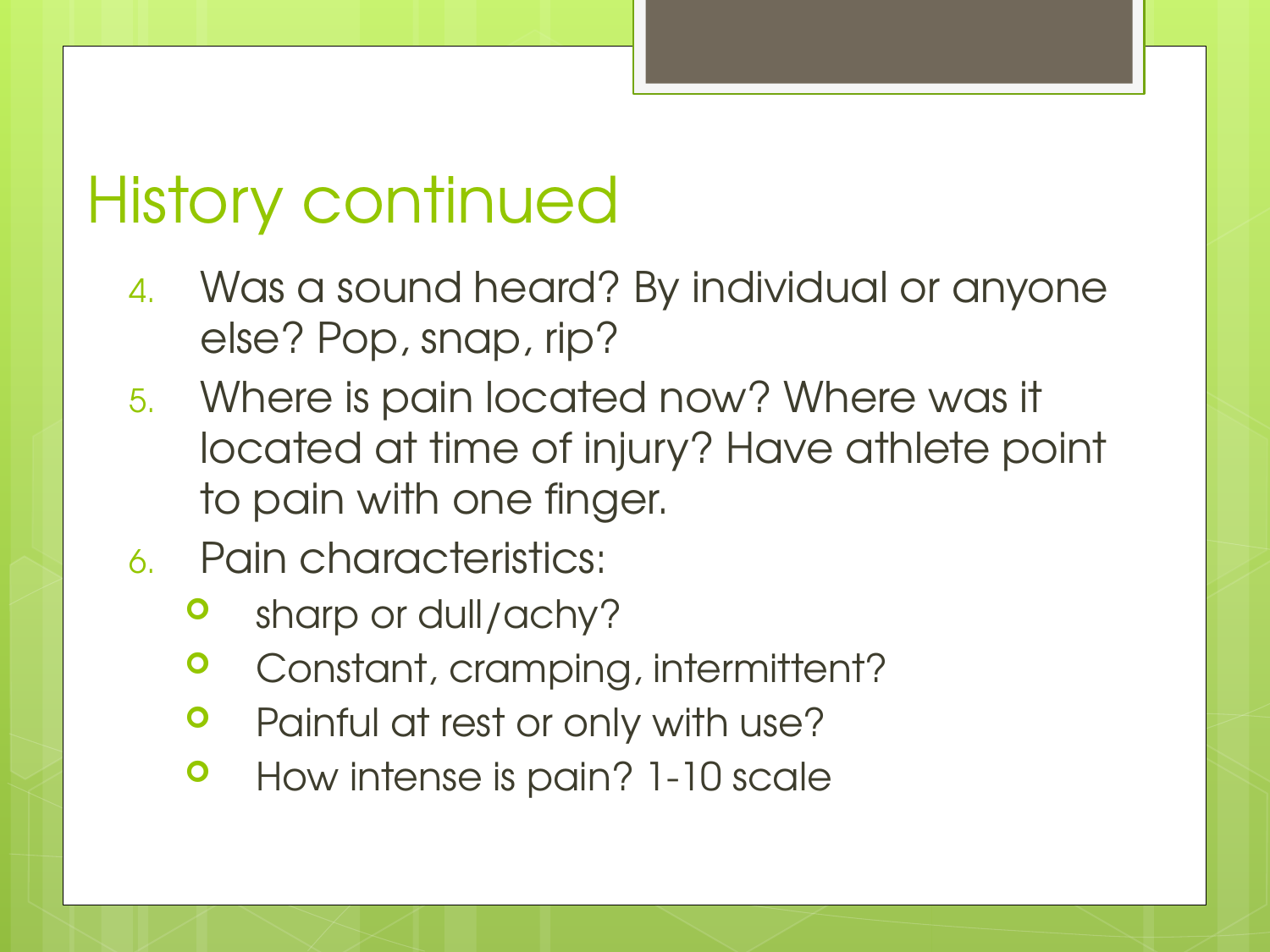

# History continued
Was a sound heard? By individual or anyone else? Pop, snap, rip?
Where is pain located now? Where was it located at time of injury? Have athlete point to pain with one finger.
Pain characteristics:
sharp or dull/achy?
Constant, cramping, intermittent?
Painful at rest or only with use?
How intense is pain? 1-10 scale